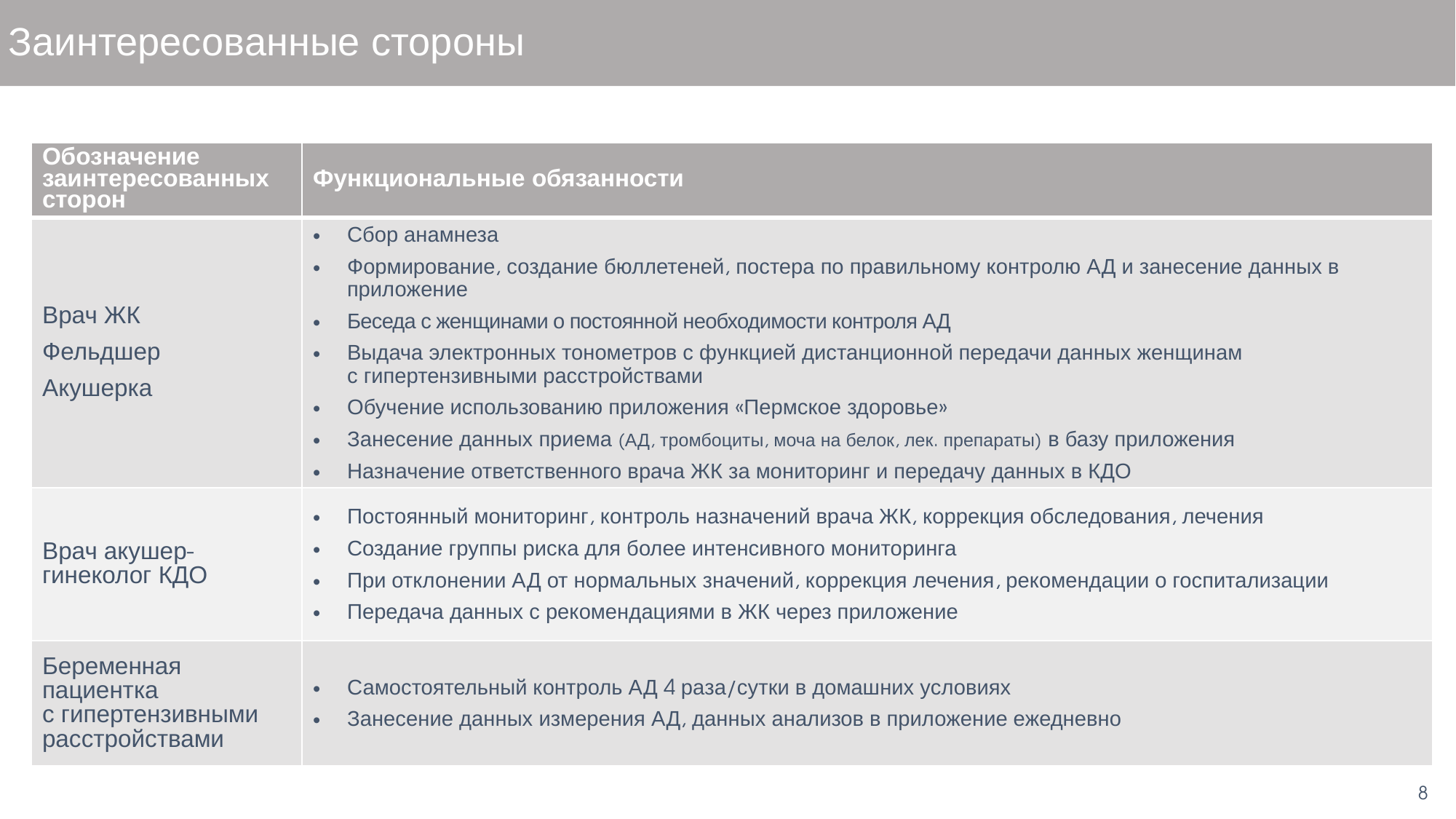

# Заинтересованные стороны
| Обозначение заинтересованных сторон | Функциональные обязанности |
| --- | --- |
| Врач ЖК Фельдшер Акушерка | Сбор анамнеза Формирование, создание бюллетеней, постера по правильному контролю АД и занесение данных в приложение Беседа с женщинами о постоянной необходимости контроля АД Выдача электронных тонометров с функцией дистанционной передачи данных женщинам с гипертензивными расстройствами Обучение использованию приложения «Пермское здоровье» Занесение данных приема (АД, тромбоциты, моча на белок, лек. препараты) в базу приложения Назначение ответственного врача ЖК за мониторинг и передачу данных в КДО |
| Врач акушер-гинеколог КДО | Постоянный мониторинг, контроль назначений врача ЖК, коррекция обследования, лечения Создание группы риска для более интенсивного мониторинга При отклонении АД от нормальных значений, коррекция лечения, рекомендации о госпитализации Передача данных с рекомендациями в ЖК через приложение |
| Беременная пациентка с гипертензивными расстройствами | Самостоятельный контроль АД 4 раза/сутки в домашних условиях Занесение данных измерения АД, данных анализов в приложение ежедневно |